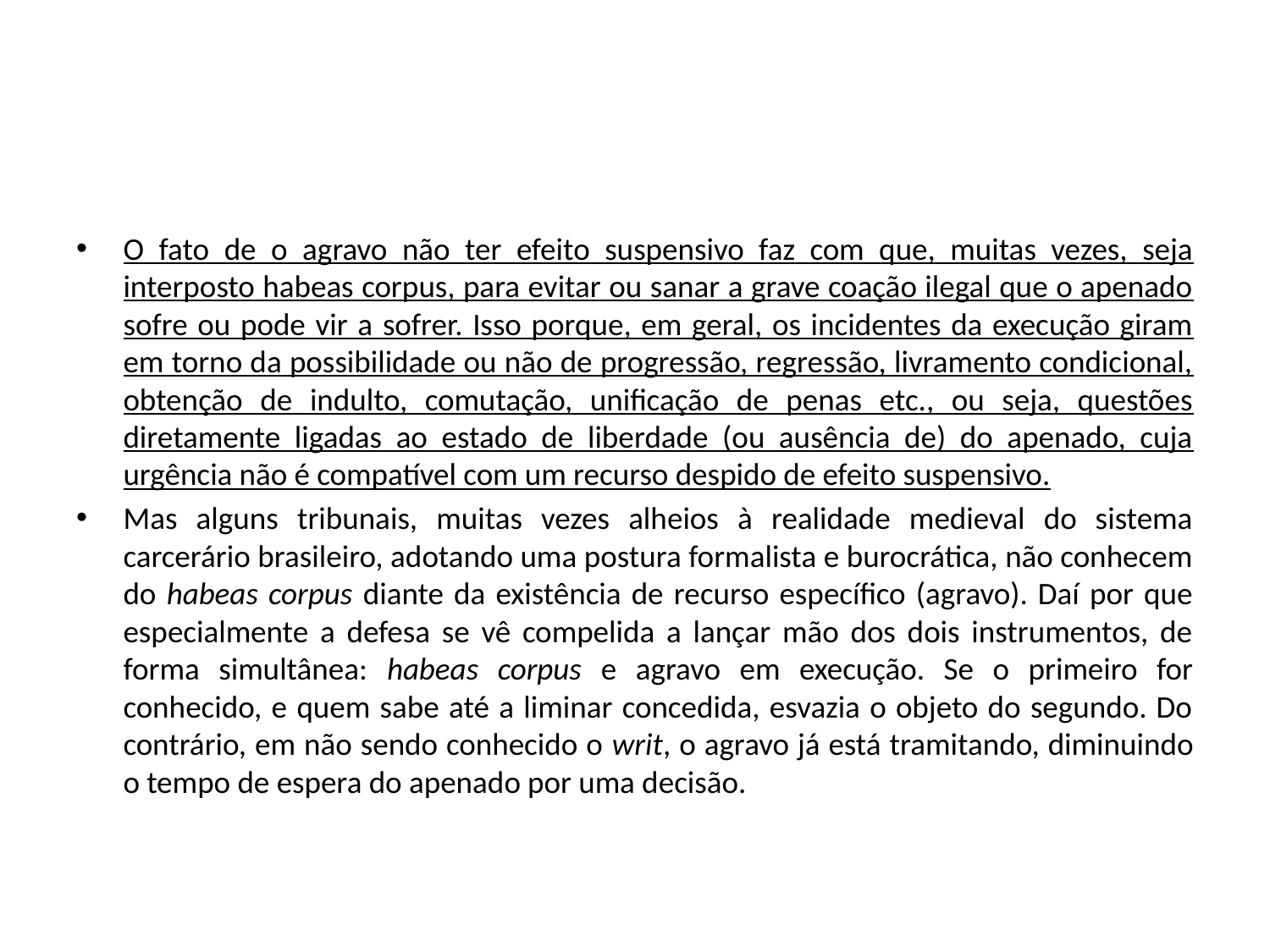

#
O fato de o agravo não ter efeito suspensivo faz com que, muitas vezes, seja interposto habeas corpus, para evitar ou sanar a grave coação ilegal que o apenado sofre ou pode vir a sofrer. Isso porque, em geral, os incidentes da execução giram em torno da possibilidade ou não de progressão, regressão, livramento condicional, obtenção de indulto, comutação, unificação de penas etc., ou seja, questões diretamente ligadas ao estado de liberdade (ou ausência de) do apenado, cuja urgência não é compatível com um recurso despido de efeito suspensivo.
Mas alguns tribunais, muitas vezes alheios à realidade medieval do sistema carcerário brasileiro, adotando uma postura formalista e burocrática, não conhecem do habeas corpus diante da existência de recurso específico (agravo). Daí por que especialmente a defesa se vê compelida a lançar mão dos dois instrumentos, de forma simultânea: habeas corpus e agravo em execução. Se o primeiro for conhecido, e quem sabe até a liminar concedida, esvazia o objeto do segundo. Do contrário, em não sendo conhecido o writ, o agravo já está tramitando, diminuindo o tempo de espera do apenado por uma decisão.